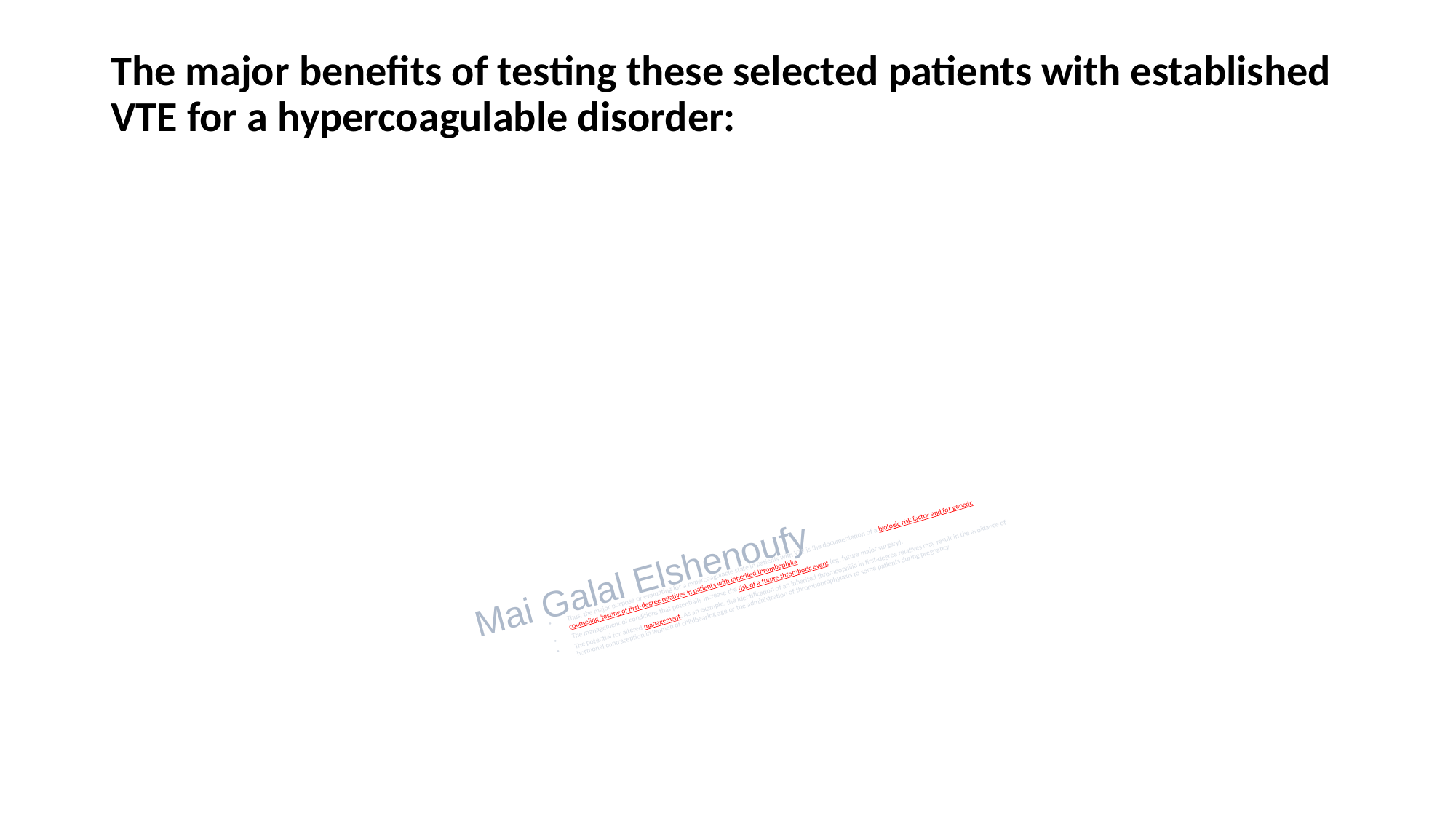

# The major benefits of testing these selected patients with established VTE for a hypercoagulable disorder:
Thus, the major purpose of evaluating for a hypercoagulable state in patients with VTE is the documentation of a biologic risk factor and for genetic counseling/testing of first-degree relatives in patients with inherited thrombophilia
The management of conditions that potentially increase the risk of a future thrombotic event (eg, future major surgery).
The potential for altered management. As an example, the identification of an inherited thrombophilia in first-degree relatives may result in the avoidance of hormonal contraception in women of childbearing age or the administration of thromboprophylaxis to some patients during pregnancy